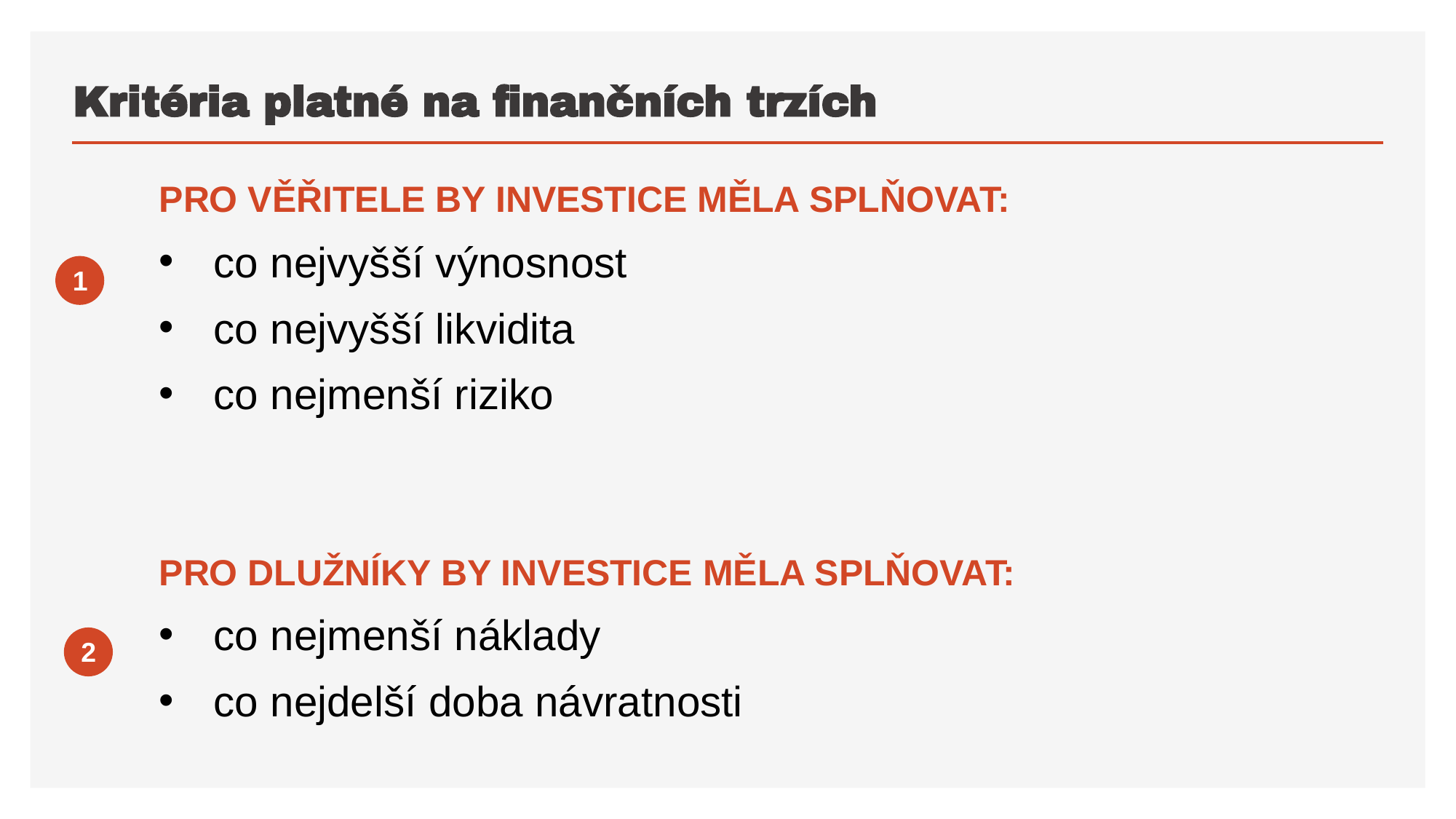

# Kritéria platné na finančních trzích
PRO VĚŘITELE BY INVESTICE MĚLA SPLŇOVAT:
co nejvyšší výnosnost
co nejvyšší likvidita
co nejmenší riziko

PRO DLUŽNÍKY BY INVESTICE MĚLA SPLŇOVAT:
co nejmenší náklady
co nejdelší doba návratnosti

1

2